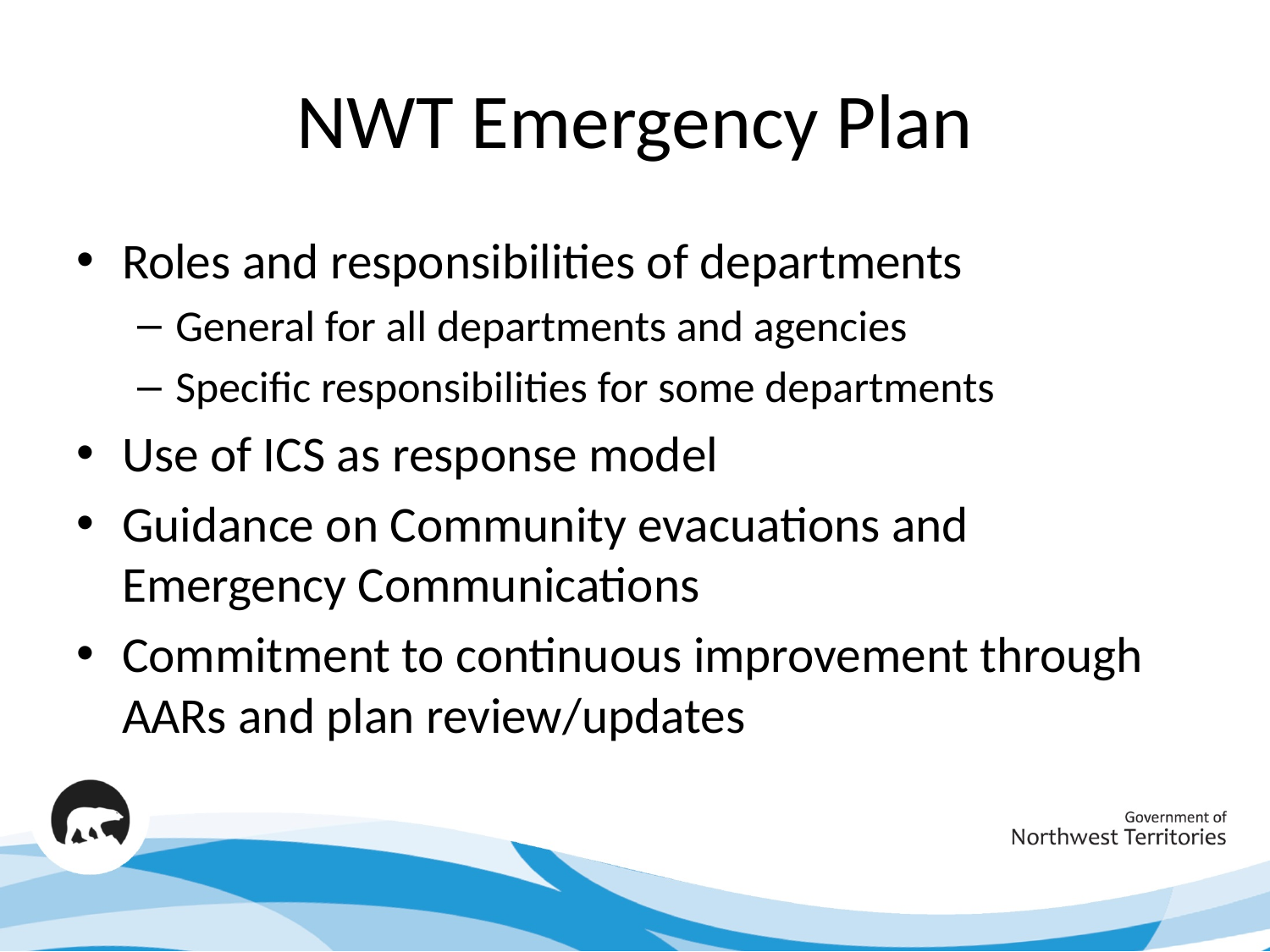

# NWT Emergency Plan
Roles and responsibilities of departments
General for all departments and agencies
Specific responsibilities for some departments
Use of ICS as response model
Guidance on Community evacuations and Emergency Communications
Commitment to continuous improvement through AARs and plan review/updates